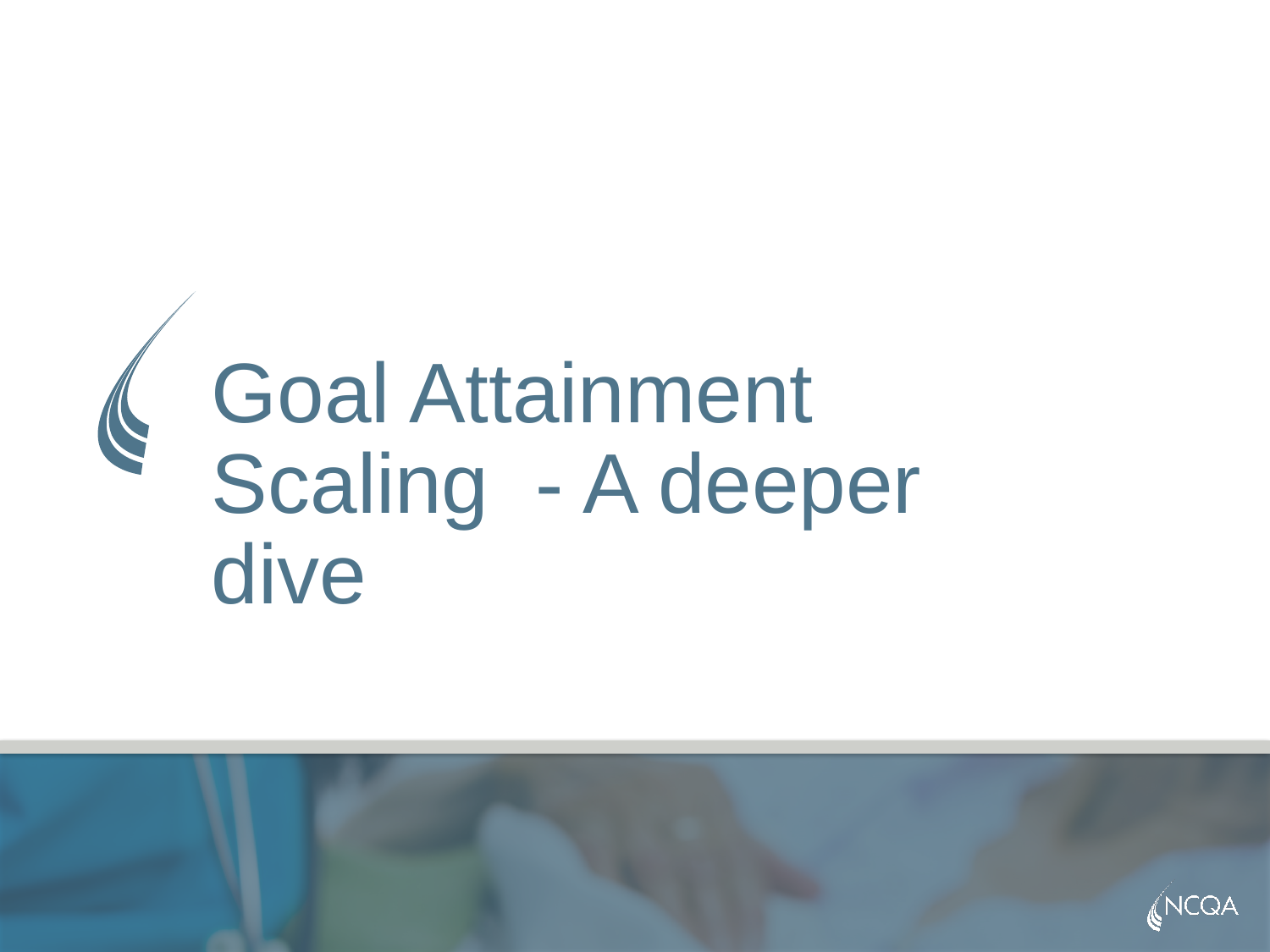

# Goal Attainment Scaling  - A deeper dive